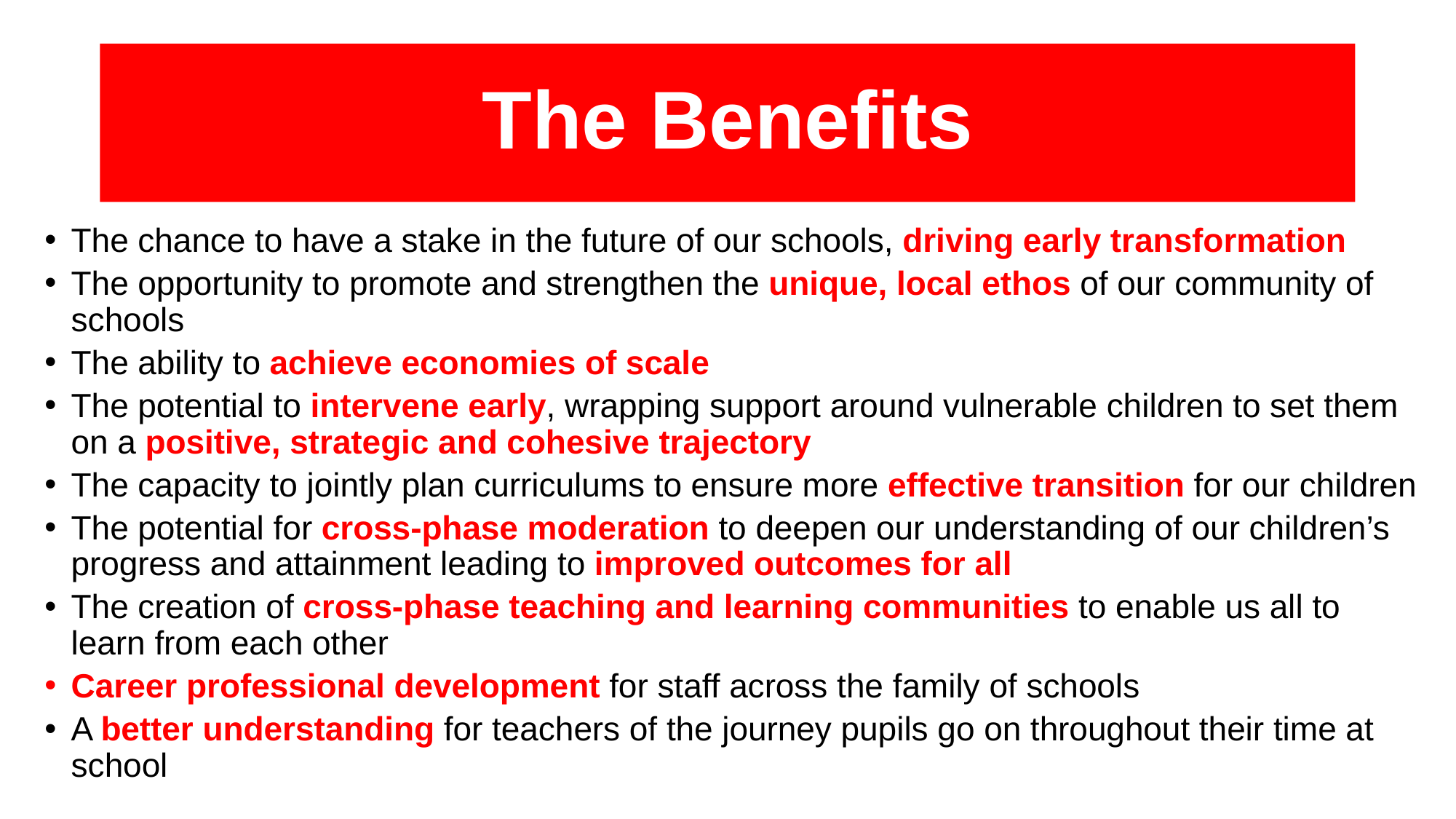

# The Benefits
The chance to have a stake in the future of our schools, driving early transformation
The opportunity to promote and strengthen the unique, local ethos of our community of schools
The ability to achieve economies of scale
The potential to intervene early, wrapping support around vulnerable children to set them on a positive, strategic and cohesive trajectory
The capacity to jointly plan curriculums to ensure more effective transition for our children
The potential for cross-phase moderation to deepen our understanding of our children’s progress and attainment leading to improved outcomes for all
The creation of cross-phase teaching and learning communities to enable us all to learn from each other
Career professional development for staff across the family of schools
A better understanding for teachers of the journey pupils go on throughout their time at school